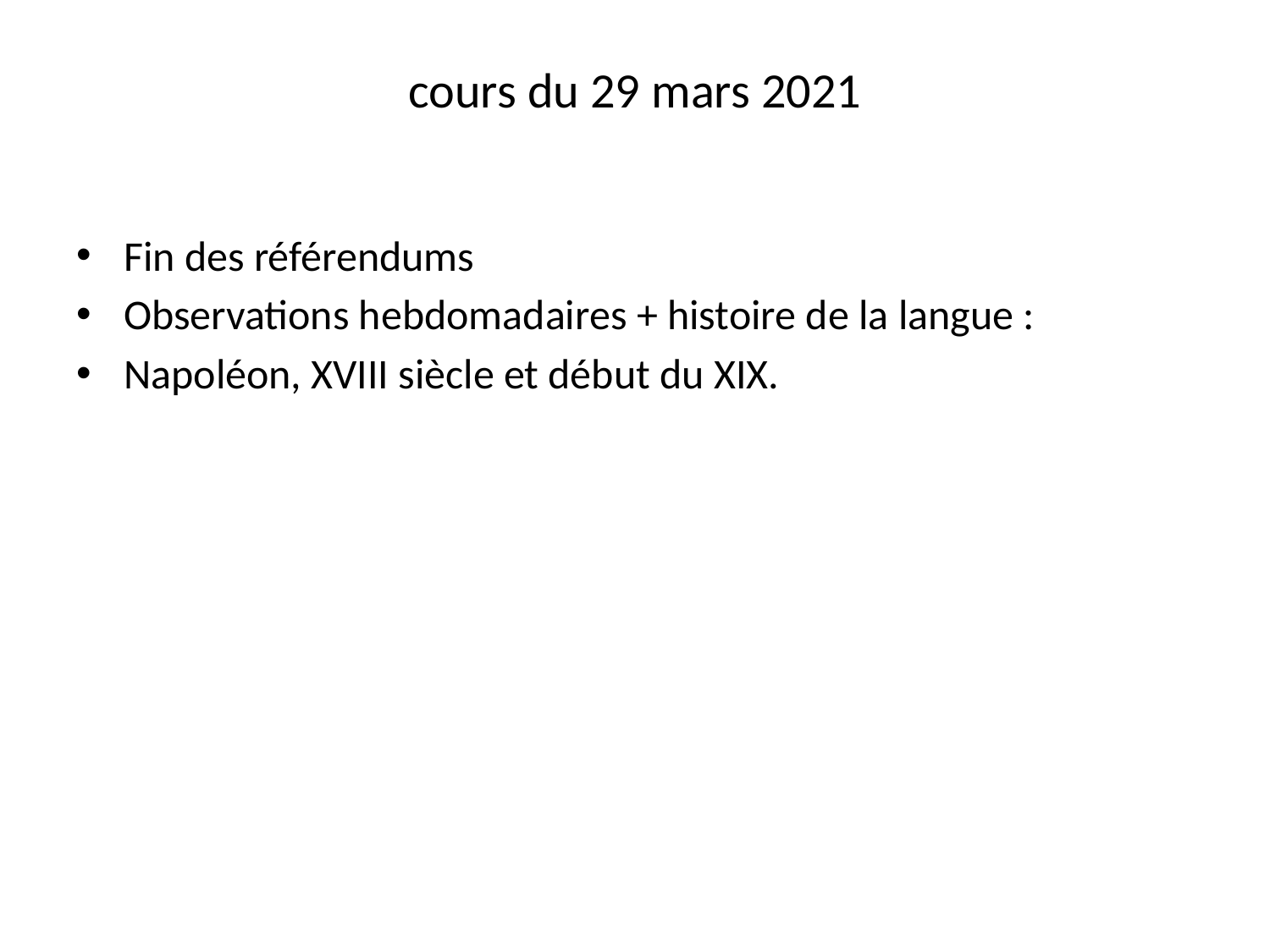

# cours du 29 mars 2021
Fin des référendums
Observations hebdomadaires + histoire de la langue :
Napoléon, XVIII siècle et début du XIX.